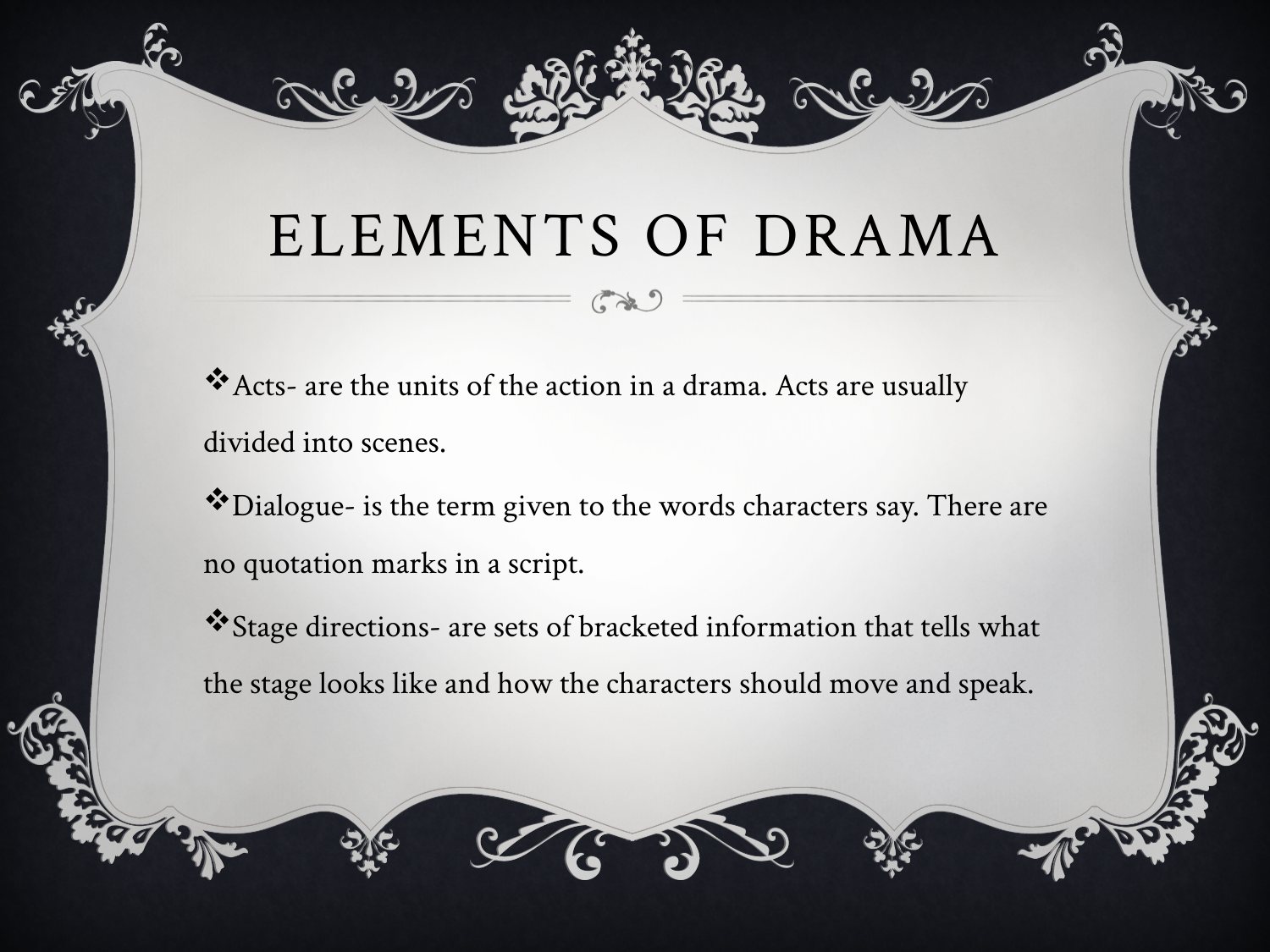

# Elements of Drama
Acts- are the units of the action in a drama. Acts are usually divided into scenes.
Dialogue- is the term given to the words characters say. There are no quotation marks in a script.
Stage directions- are sets of bracketed information that tells what the stage looks like and how the characters should move and speak.